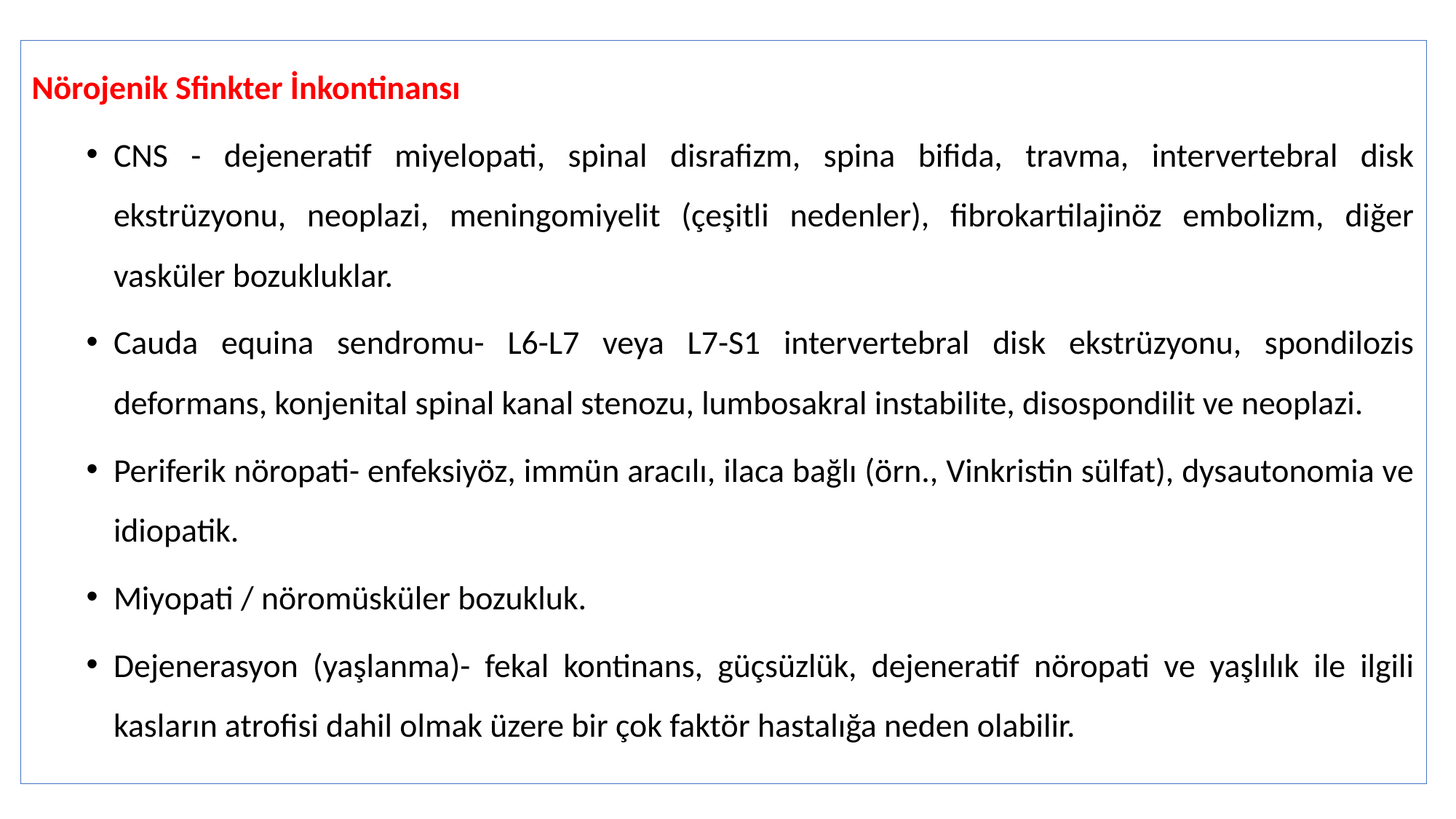

Nörojenik Sfinkter İnkontinansı
CNS - dejeneratif miyelopati, spinal disrafizm, spina bifida, travma, intervertebral disk ekstrüzyonu, neoplazi, meningomiyelit (çeşitli nedenler), fibrokartilajinöz embolizm, diğer vasküler bozukluklar.
Cauda equina sendromu- L6-L7 veya L7-S1 intervertebral disk ekstrüzyonu, spondilozis deformans, konjenital spinal kanal stenozu, lumbosakral instabilite, disospondilit ve neoplazi.
Periferik nöropati- enfeksiyöz, immün aracılı, ilaca bağlı (örn., Vinkristin sülfat), dysautonomia ve idiopatik.
Miyopati / nöromüsküler bozukluk.
Dejenerasyon (yaşlanma)- fekal kontinans, güçsüzlük, dejeneratif nöropati ve yaşlılık ile ilgili kasların atrofisi dahil olmak üzere bir çok faktör hastalığa neden olabilir.